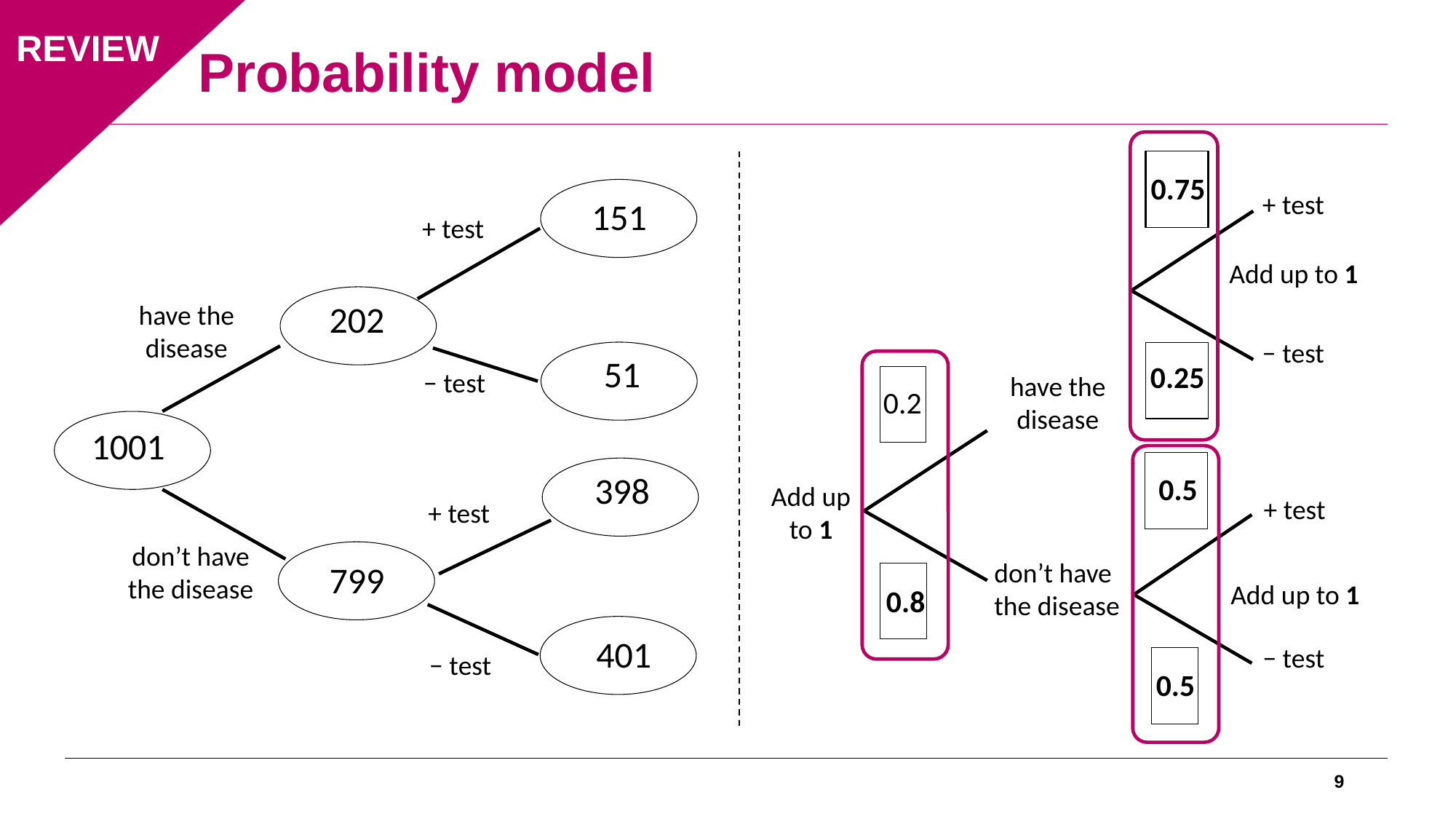

Probability model
REVIEW

___

___

0.75

+ test
151
+ test
Add up to 1

202
have the
disease
− test

___

51

0.25
− test
have the
disease

0.2

1001

___

398
0.5
Add up
to 1
+ test
+ test
don’t have
the disease

don’t have
the disease
799

Add up to 1
0.8

401
− test
− test

0.5
9